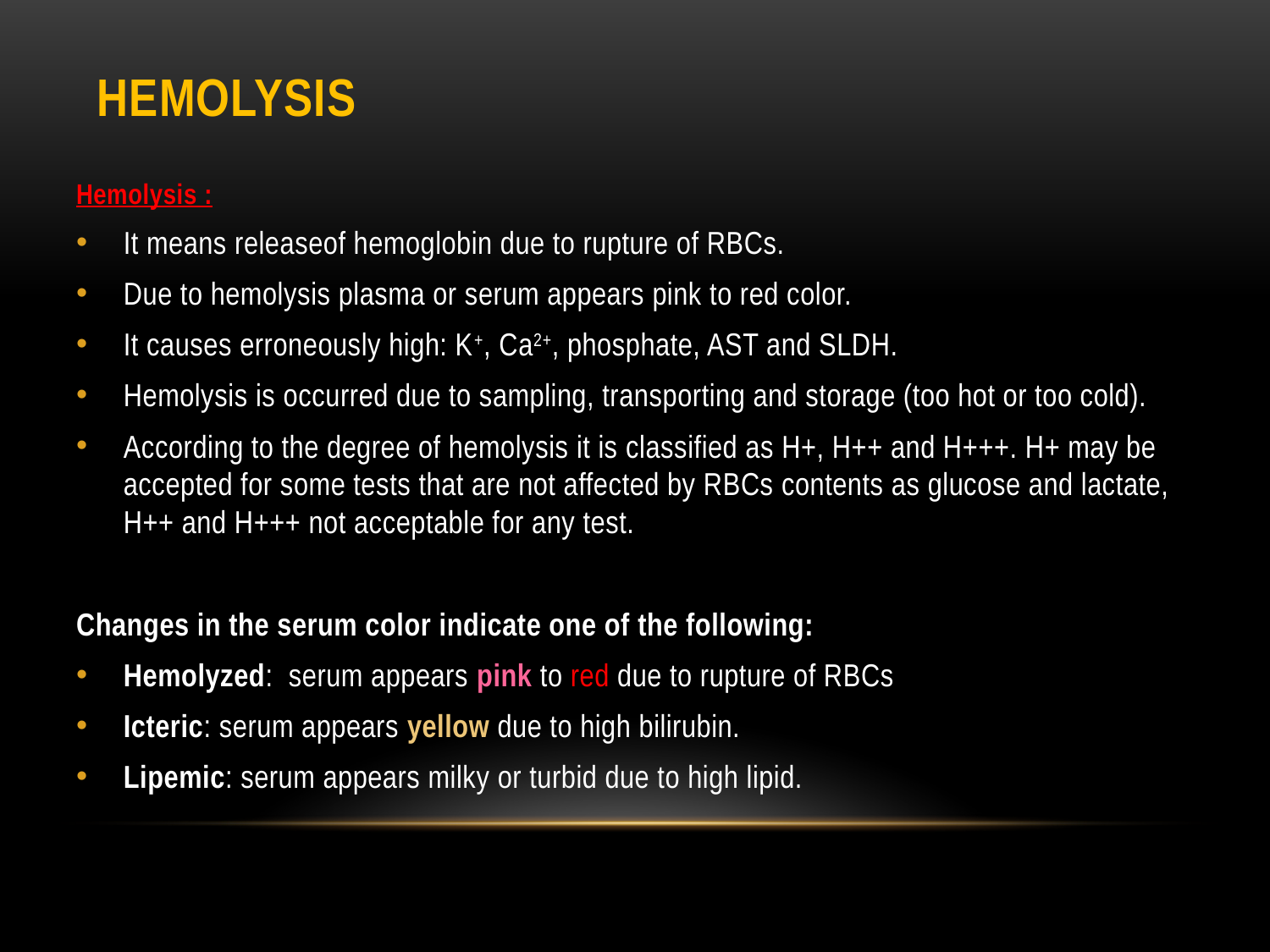

# Hemolysis
Hemolysis :
It means releaseof hemoglobin due to rupture of RBCs.
Due to hemolysis plasma or serum appears pink to red color.
It causes erroneously high: K+, Ca2+, phosphate, AST and SLDH.
Hemolysis is occurred due to sampling, transporting and storage (too hot or too cold).
According to the degree of hemolysis it is classified as H+, H++ and H+++. H+ may be accepted for some tests that are not affected by RBCs contents as glucose and lactate, H++ and H+++ not acceptable for any test.

Changes in the serum color indicate one of the following:
Hemolyzed:  serum appears pink to red due to rupture of RBCs
Icteric: serum appears yellow due to high bilirubin.
Lipemic: serum appears milky or turbid due to high lipid.